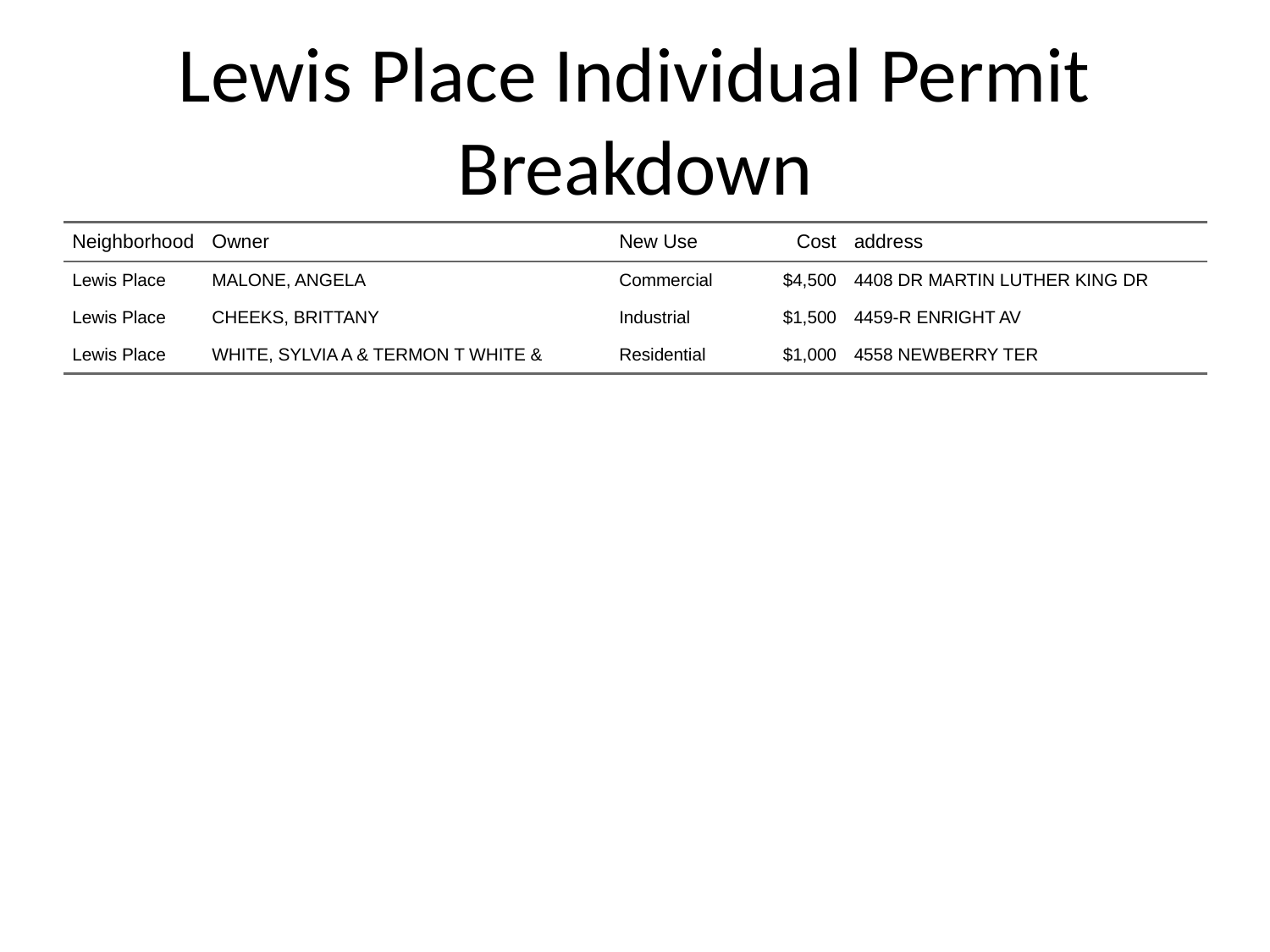

# Lewis Place Individual Permit Breakdown
| Neighborhood | Owner | New Use | Cost | address |
| --- | --- | --- | --- | --- |
| Lewis Place | MALONE, ANGELA | Commercial | $4,500 | 4408 DR MARTIN LUTHER KING DR |
| Lewis Place | CHEEKS, BRITTANY | Industrial | $1,500 | 4459-R ENRIGHT AV |
| Lewis Place | WHITE, SYLVIA A & TERMON T WHITE & | Residential | $1,000 | 4558 NEWBERRY TER |